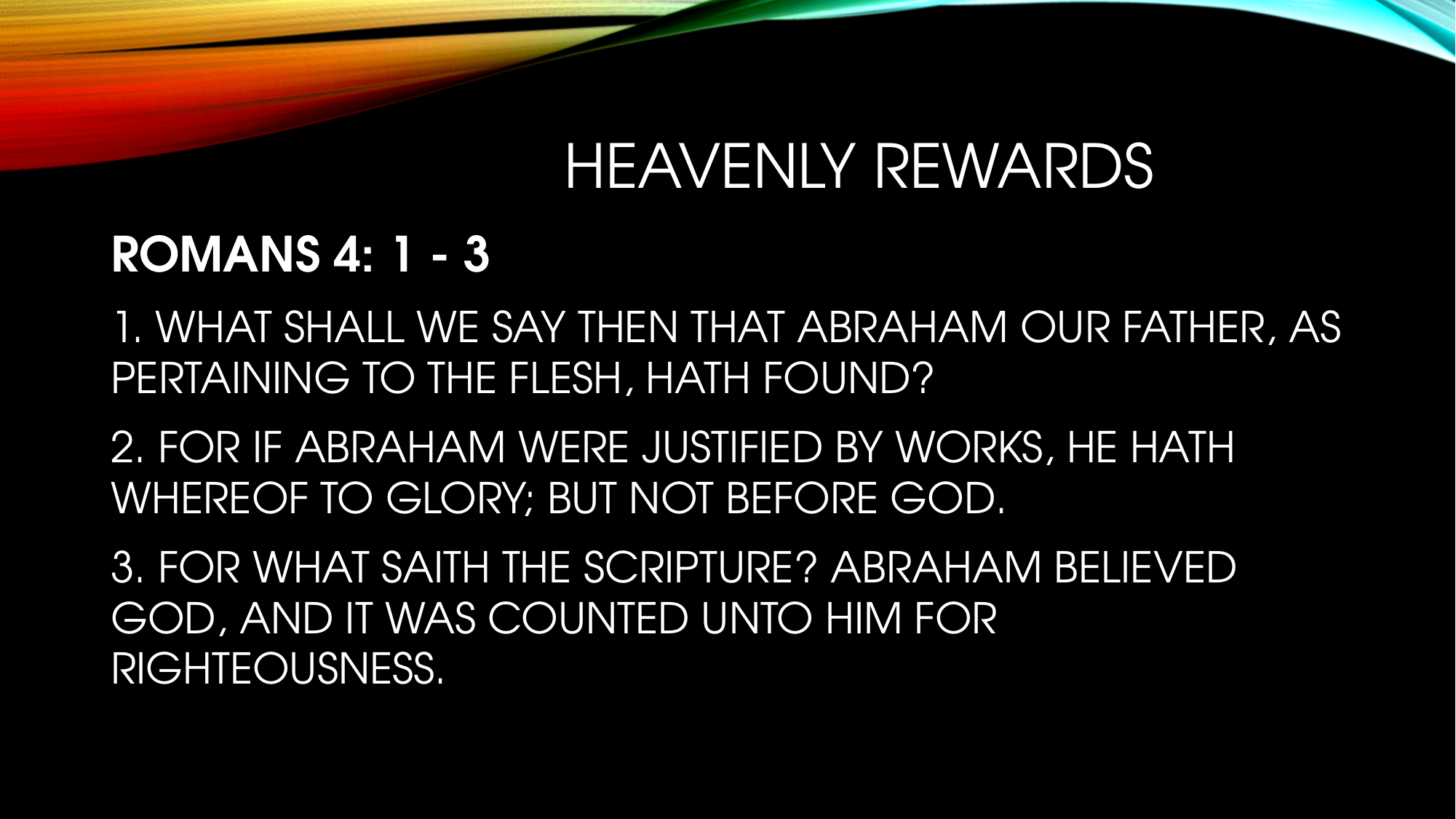

# Heavenly REWARDS
ROMANS 4: 1 - 3

1. WHAT SHALL WE SAY THEN THAT ABRAHAM OUR FATHER, AS PERTAINING TO THE FLESH, HATH FOUND?

2. FOR IF ABRAHAM WERE JUSTIFIED BY WORKS, HE HATH WHEREOF TO GLORY; BUT NOT BEFORE GOD.

3. FOR WHAT SAITH THE SCRIPTURE? ABRAHAM BELIEVED GOD, AND IT WAS COUNTED UNTO HIM FOR RIGHTEOUSNESS.